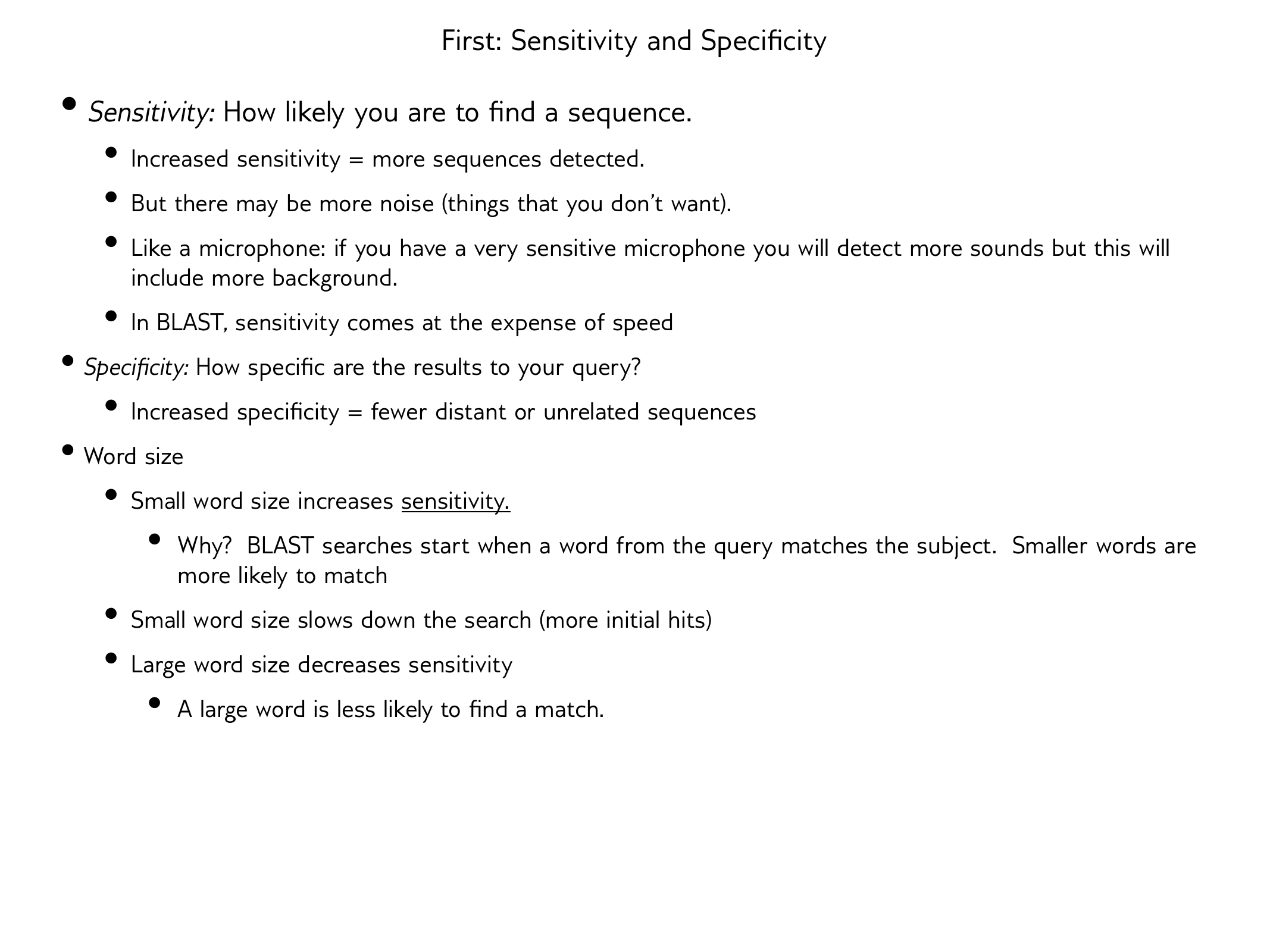

# First: Sensitivity and Specificity
Sensitivity: How likely you are to find a sequence.
Increased sensitivity = more sequences detected.
But there may be more noise (things that you don’t want).
Like a microphone: if you have a very sensitive microphone you will detect more sounds but this will include more background.
In BLAST, sensitivity comes at the expense of speed
Specificity: How specific are the results to your query?
Increased specificity = fewer distant or unrelated sequences
Word size
Small word size increases sensitivity.
Why?  BLAST searches start when a word from the query matches the subject.  Smaller words are more likely to match
Small word size slows down the search (more initial hits)
Large word size decreases sensitivity
A large word is less likely to find a match.